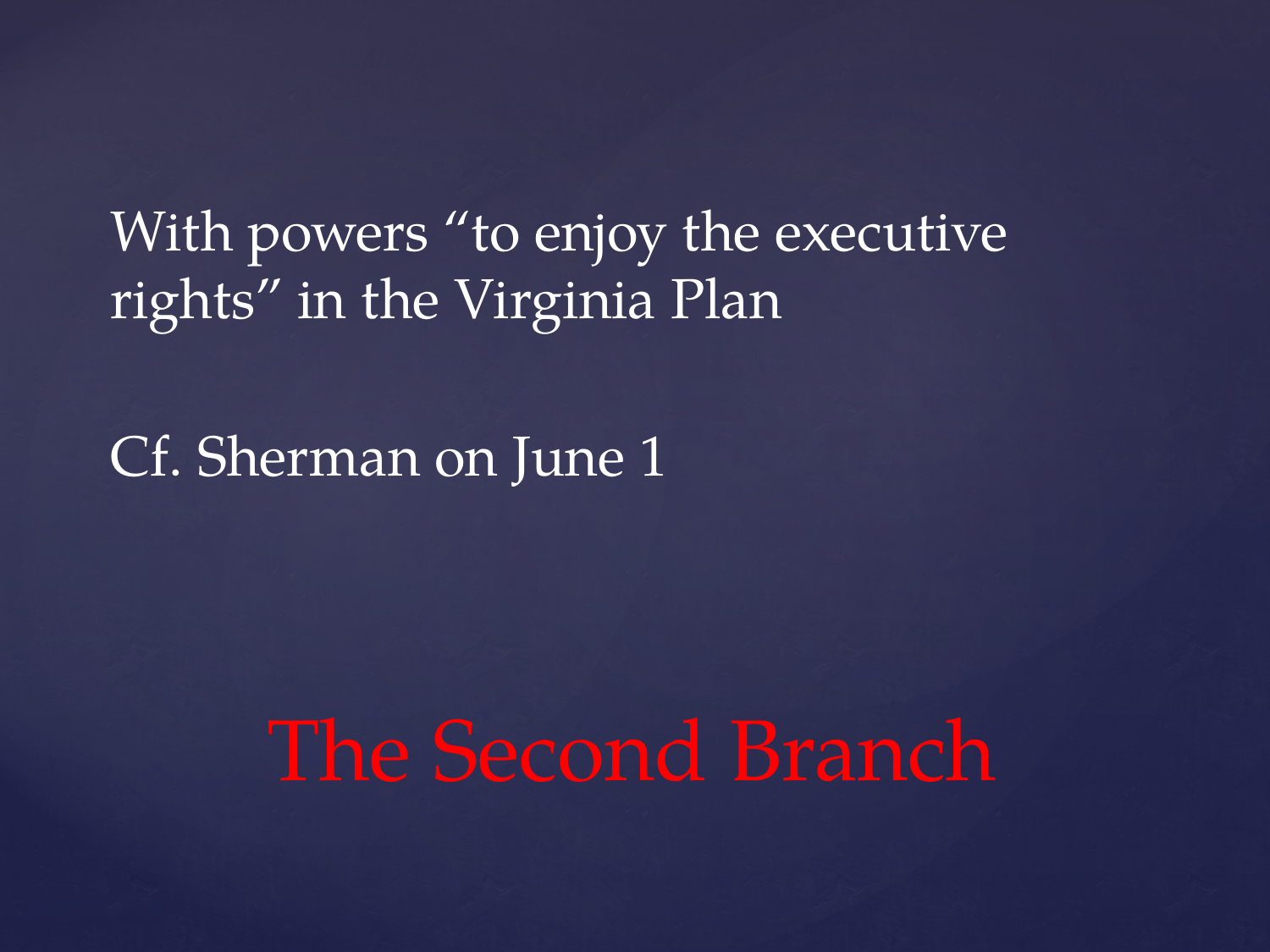

With powers “to enjoy the executive rights” in the Virginia Plan

Cf. Sherman on June 1
# The Second Branch